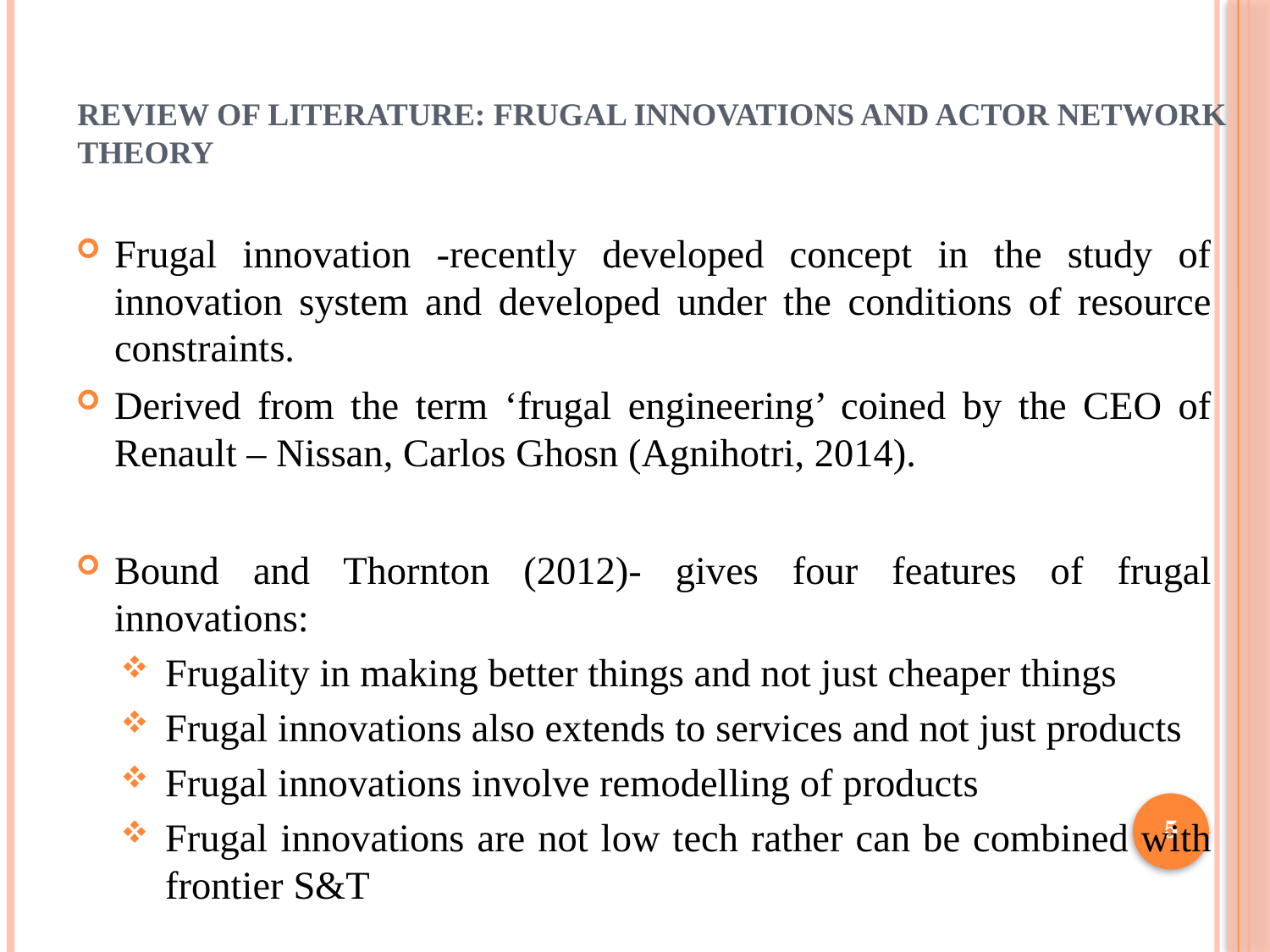

# Review of literature: Frugal innovations and actor network theory
Frugal innovation -recently developed concept in the study of innovation system and developed under the conditions of resource constraints.
Derived from the term ‘frugal engineering’ coined by the CEO of Renault – Nissan, Carlos Ghosn (Agnihotri, 2014).

Bound and Thornton (2012)- gives four features of frugal innovations:
Frugality in making better things and not just cheaper things
Frugal innovations also extends to services and not just products
Frugal innovations involve remodelling of products
Frugal innovations are not low tech rather can be combined with frontier S&T

5